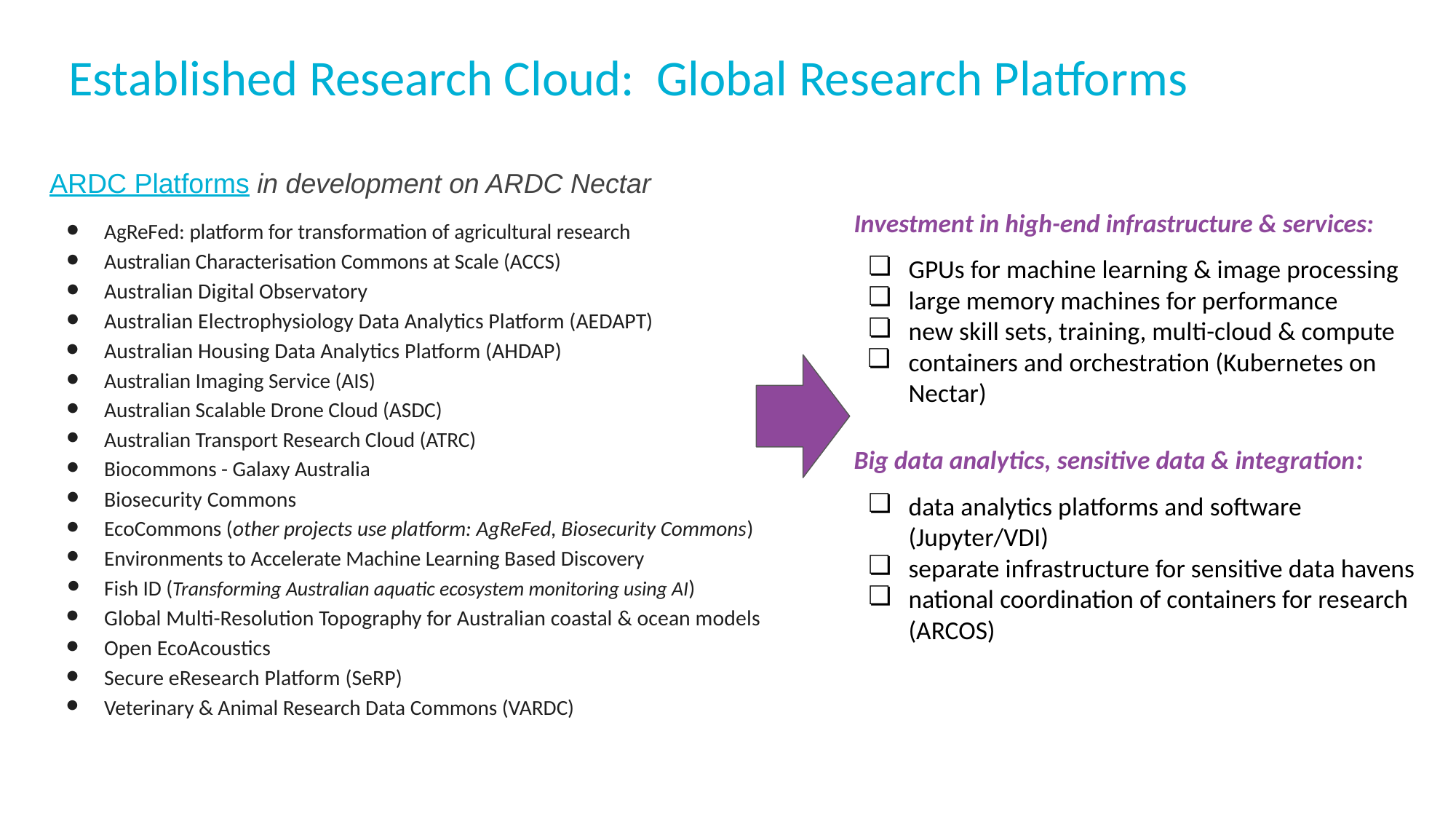

# Established Research Cloud:  Global Research Platforms
ARDC Platforms in development on ARDC Nectar
AgReFed: platform for transformation of agricultural research
Australian Characterisation Commons at Scale (ACCS)
Australian Digital Observatory
Australian Electrophysiology Data Analytics Platform (AEDAPT)
Australian Housing Data Analytics Platform (AHDAP)
Australian Imaging Service (AIS)
Australian Scalable Drone Cloud (ASDC)
Australian Transport Research Cloud (ATRC)
Biocommons - Galaxy Australia
Biosecurity Commons
EcoCommons (other projects use platform: AgReFed, Biosecurity Commons)
Environments to Accelerate Machine Learning Based Discovery
Fish ID (Transforming Australian aquatic ecosystem monitoring using AI)
Global Multi-Resolution Topography for Australian coastal & ocean models
Open EcoAcoustics
Secure eResearch Platform (SeRP)
Veterinary & Animal Research Data Commons (VARDC)

Investment in high-end infrastructure & services:
GPUs for machine learning & image processing
large memory machines for performance
new skill sets, training, multi-cloud & compute
containers and orchestration (Kubernetes on Nectar)

Big data analytics, sensitive data & integration:
data analytics platforms and software (Jupyter/VDI)
separate infrastructure for sensitive data havens
national coordination of containers for research (ARCOS)